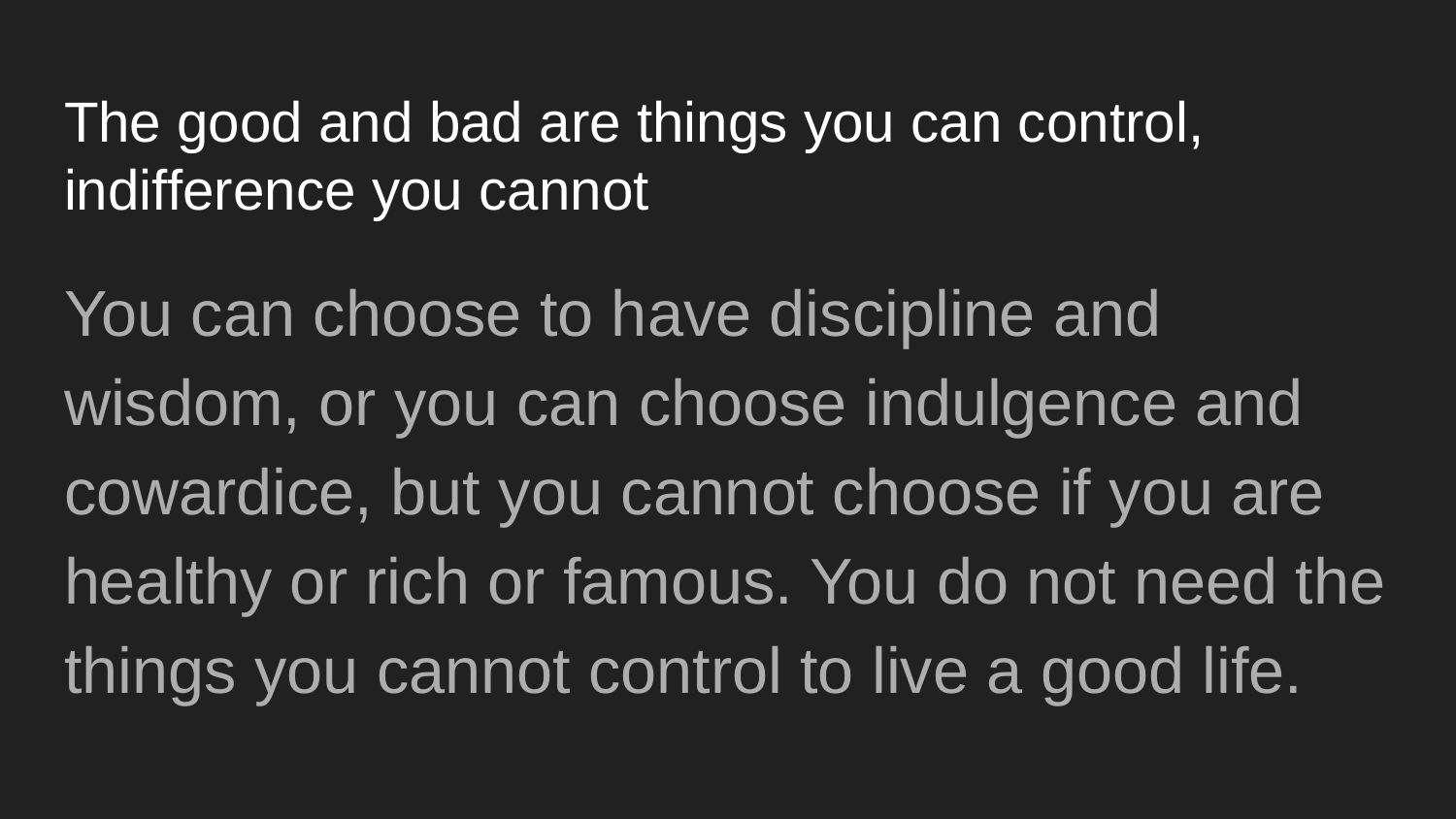

# The good and bad are things you can control, indifference you cannot
You can choose to have discipline and wisdom, or you can choose indulgence and cowardice, but you cannot choose if you are healthy or rich or famous. You do not need the things you cannot control to live a good life.